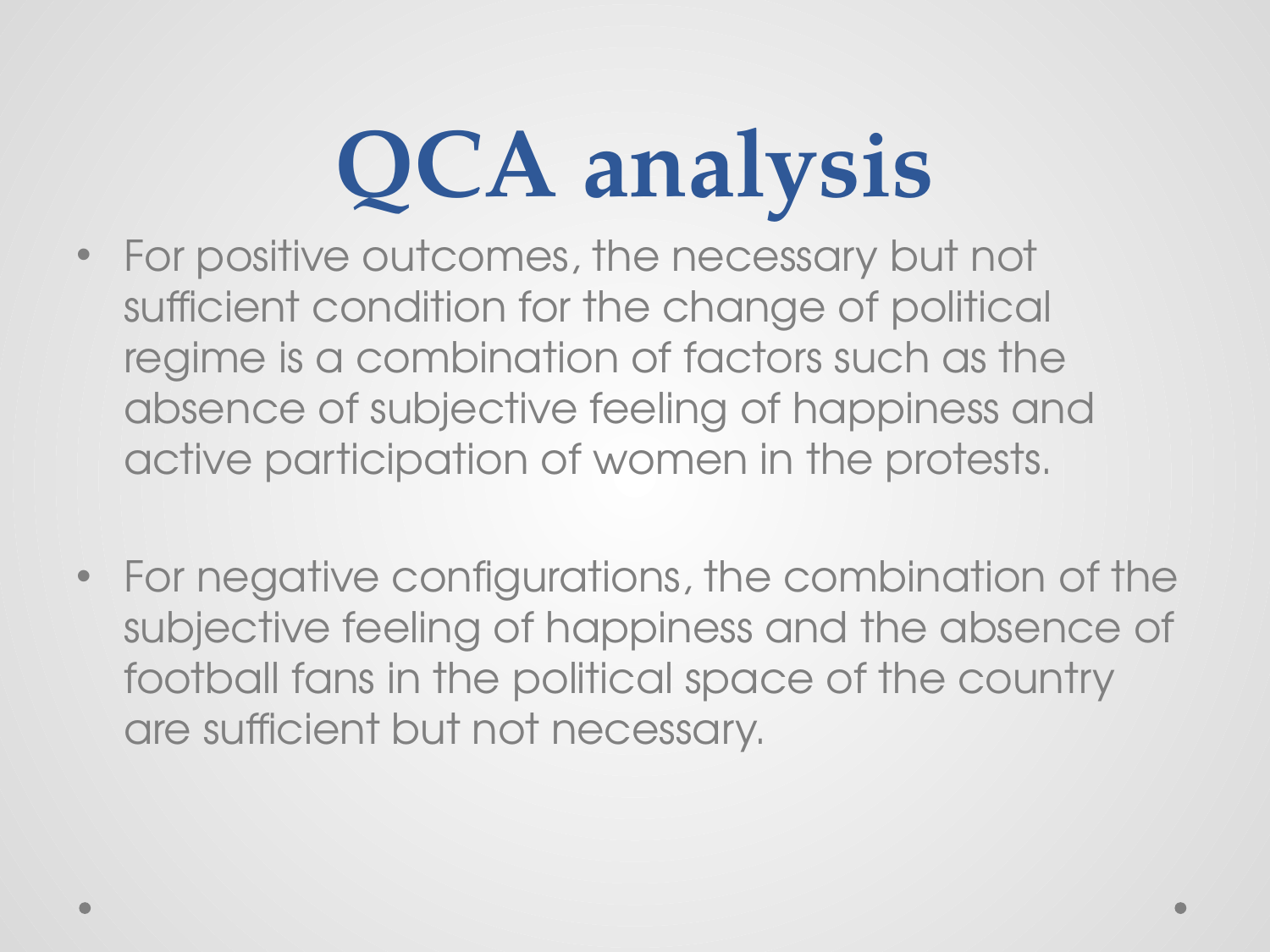

# QCA analysis
For positive outcomes, the necessary but not sufficient condition for the change of political regime is a combination of factors such as the absence of subjective feeling of happiness and active participation of women in the protests.

For negative configurations, the combination of the subjective feeling of happiness and the absence of football fans in the political space of the country are sufficient but not necessary.